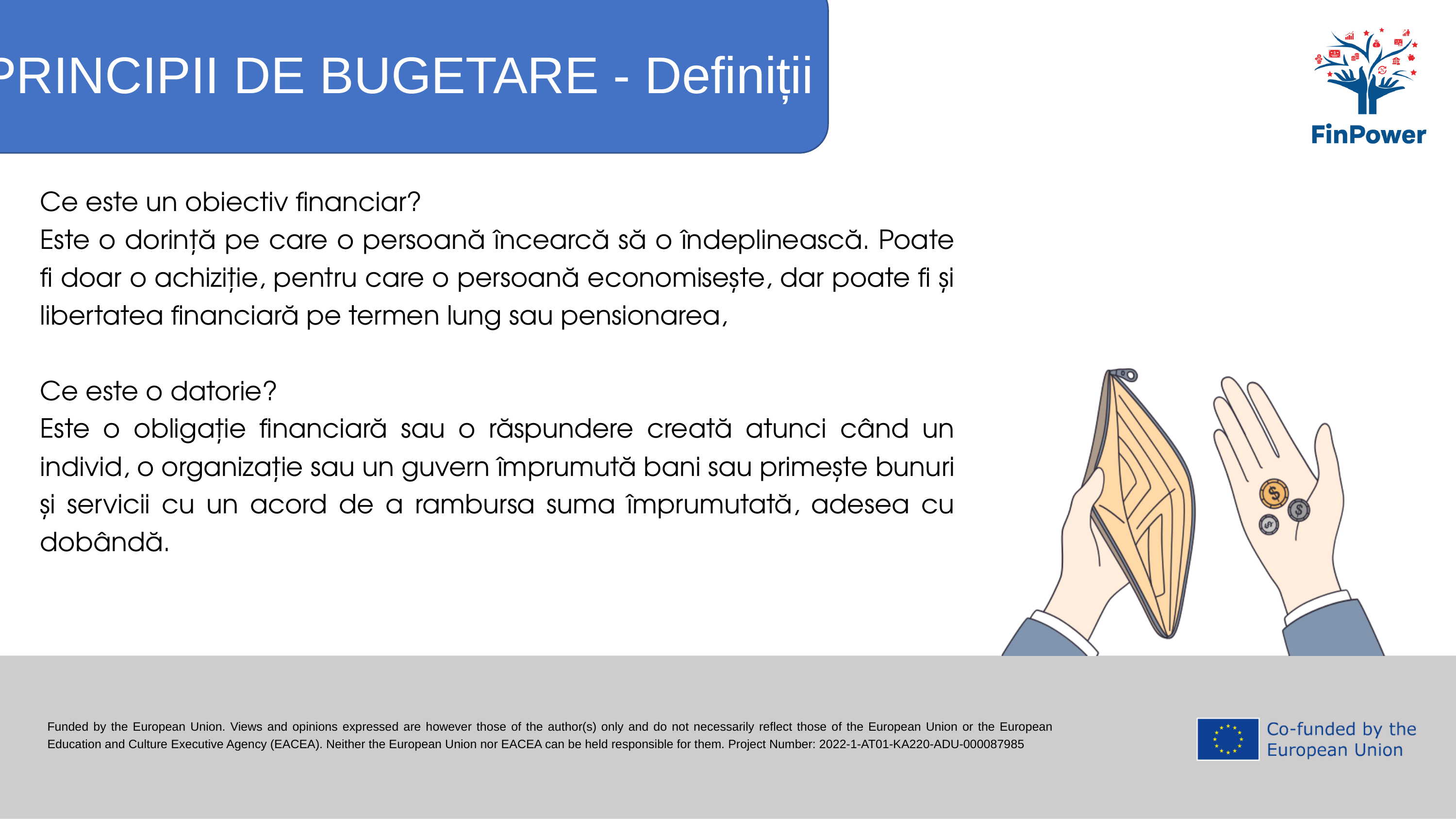

PRINCIPII DE BUGETARE - Definiții

Ce este un obiectiv financiar?
Este o dorință pe care o persoană încearcă să o îndeplinească. Poate fi doar o achiziție, pentru care o persoană economisește, dar poate fi și libertatea financiară pe termen lung sau pensionarea,

Ce este o datorie?
Este o obligație financiară sau o răspundere creată atunci când un individ, o organizație sau un guvern împrumută bani sau primește bunuri și servicii cu un acord de a rambursa suma împrumutată, adesea cu dobândă.

Funded by the European Union. Views and opinions expressed are however those of the author(s) only and do not necessarily reflect those of the European Union or the European Education and Culture Executive Agency (EACEA). Neither the European Union nor EACEA can be held responsible for them. Project Number: 2022-1-AT01-KA220-ADU-000087985